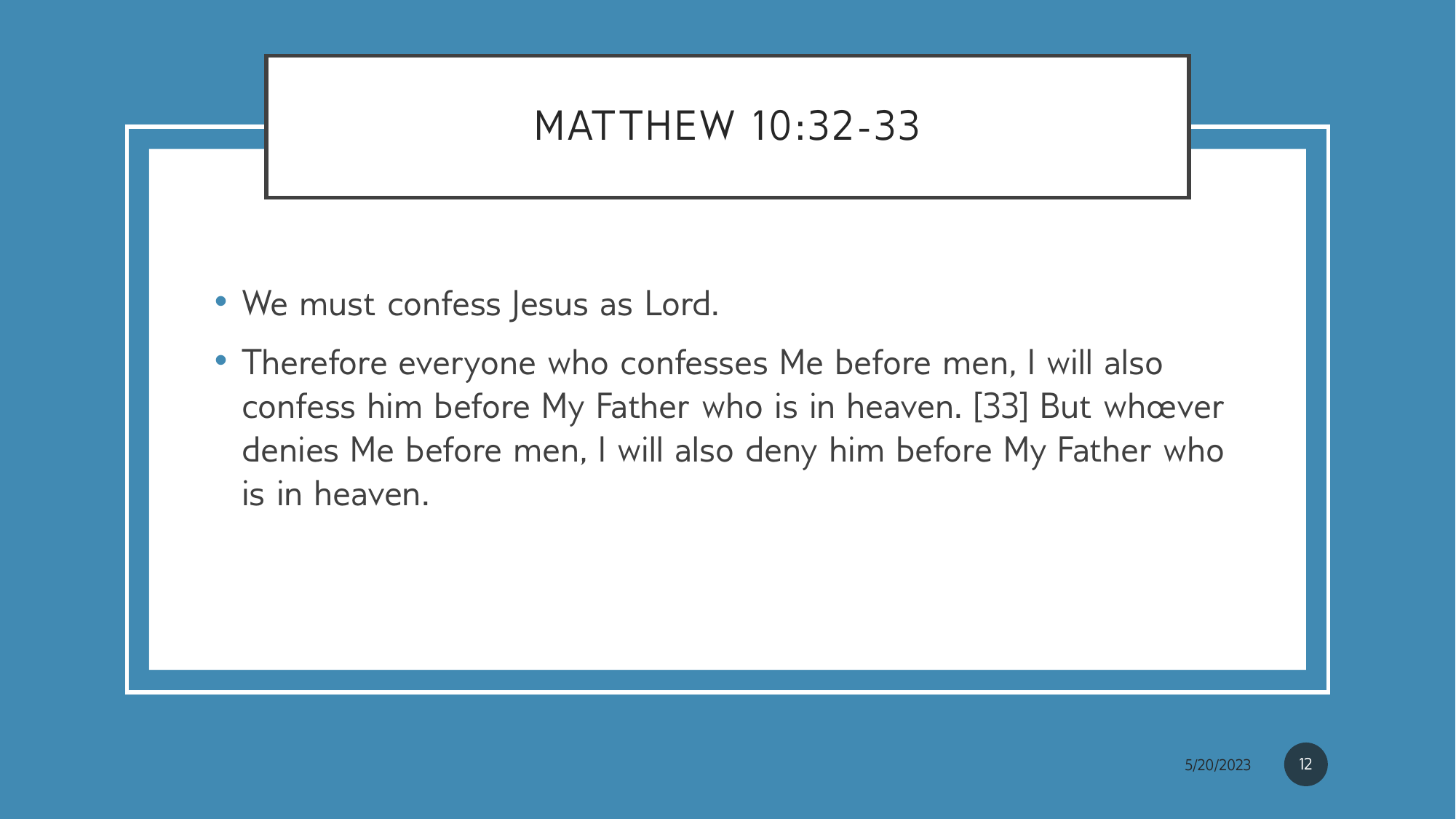

# Matthew 10:32-33

We must confess Jesus as Lord.
Therefore everyone who confesses Me before men, I will also confess him before My Father who is in heaven. [33] But whoever denies Me before men, I will also deny him before My Father who is in heaven.
12

5/20/2023